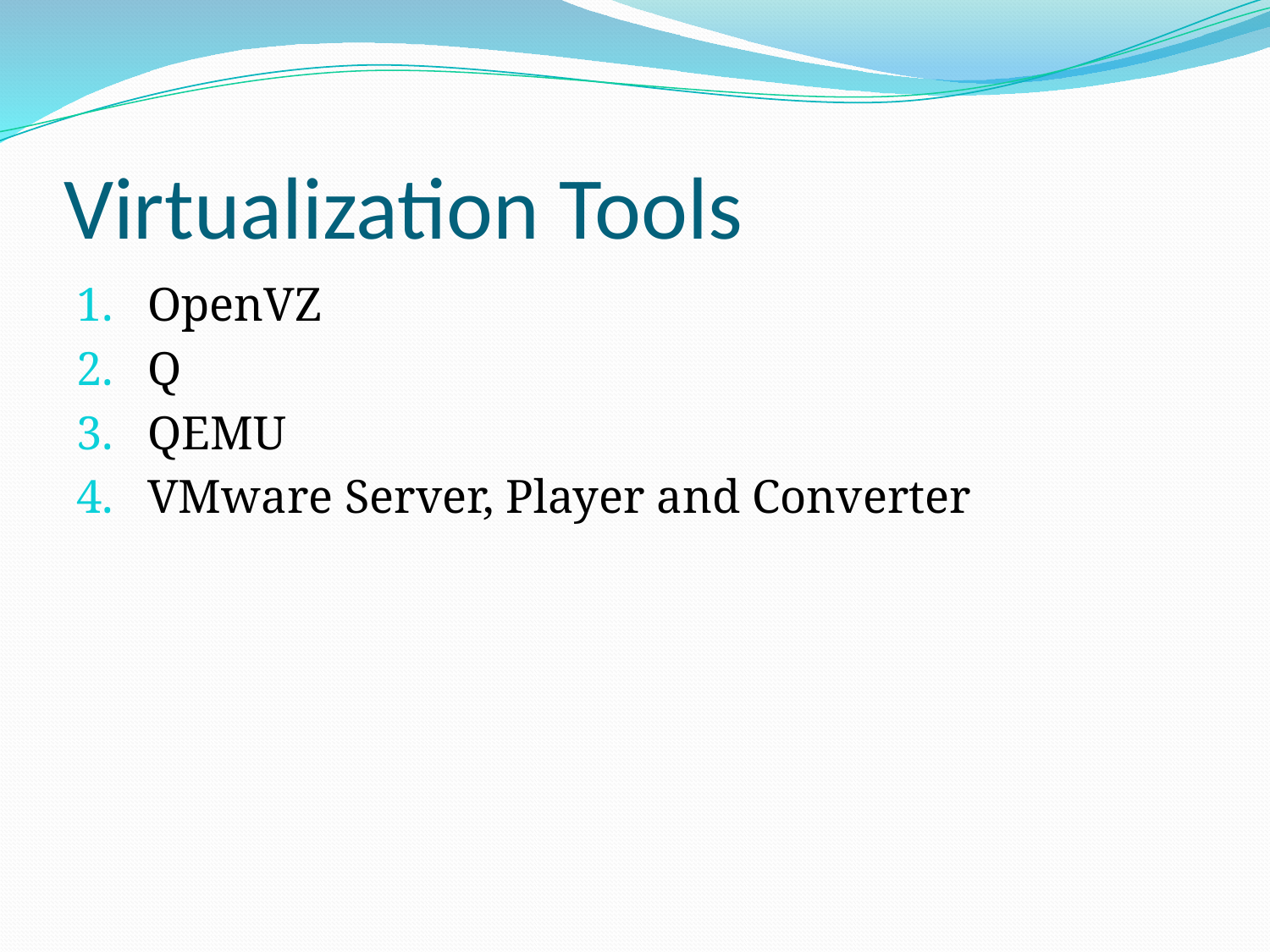

# Virtualization Tools
OpenVZ
Q
QEMU
VMware Server, Player and Converter